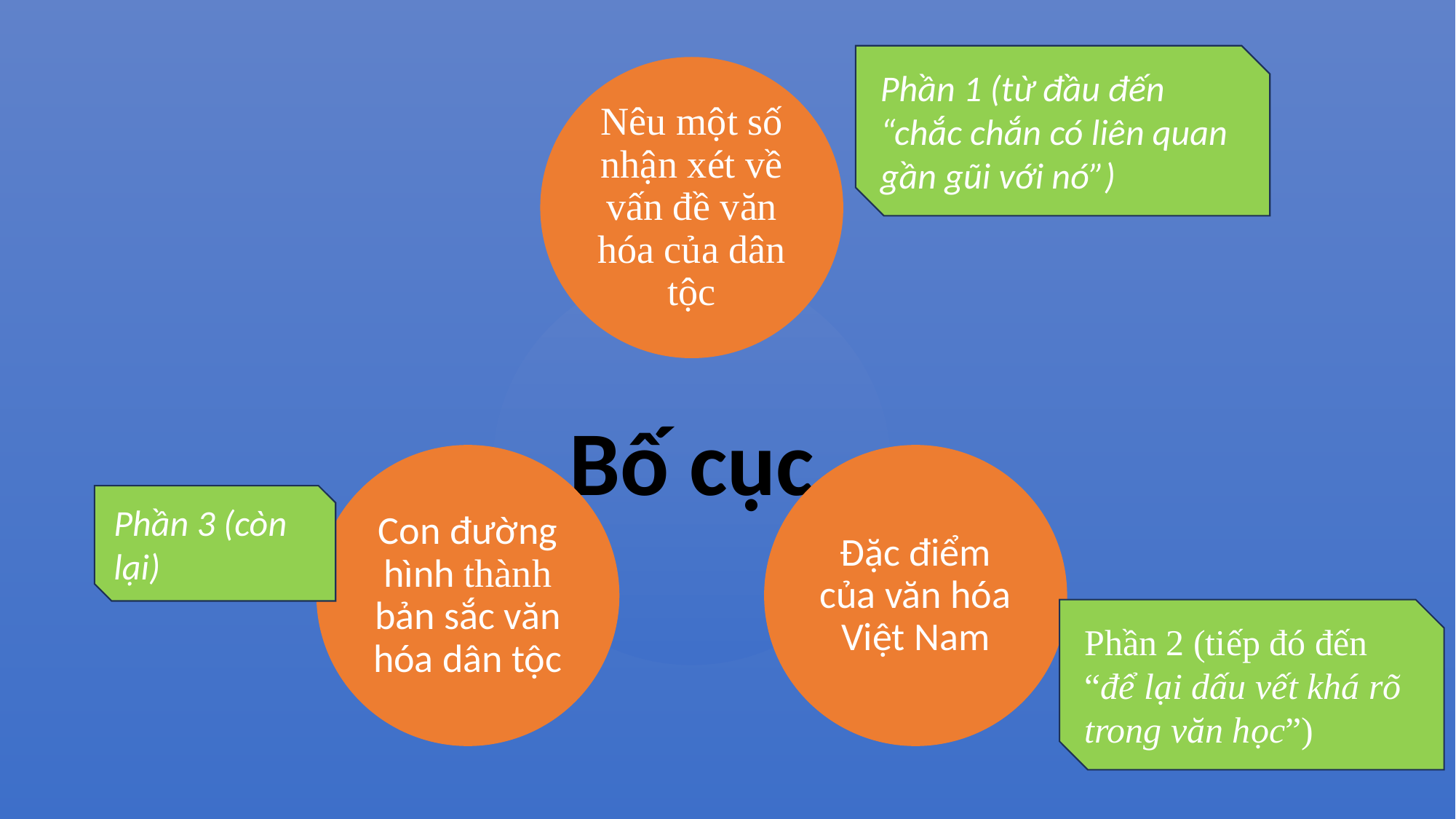

Phần 1 (từ đầu đến “chắc chắn có liên quan gần gũi với nó”)
Bố cục
Nêu một số nhận xét về vấn đề văn hóa của dân tộc
Đặc điểm của văn hóa Việt Nam
Con đường hình thành bản sắc văn hóa dân tộc
Phần 3 (còn lại)
Phần 2 (tiếp đó đến “để lại dấu vết khá rõ trong văn học”)